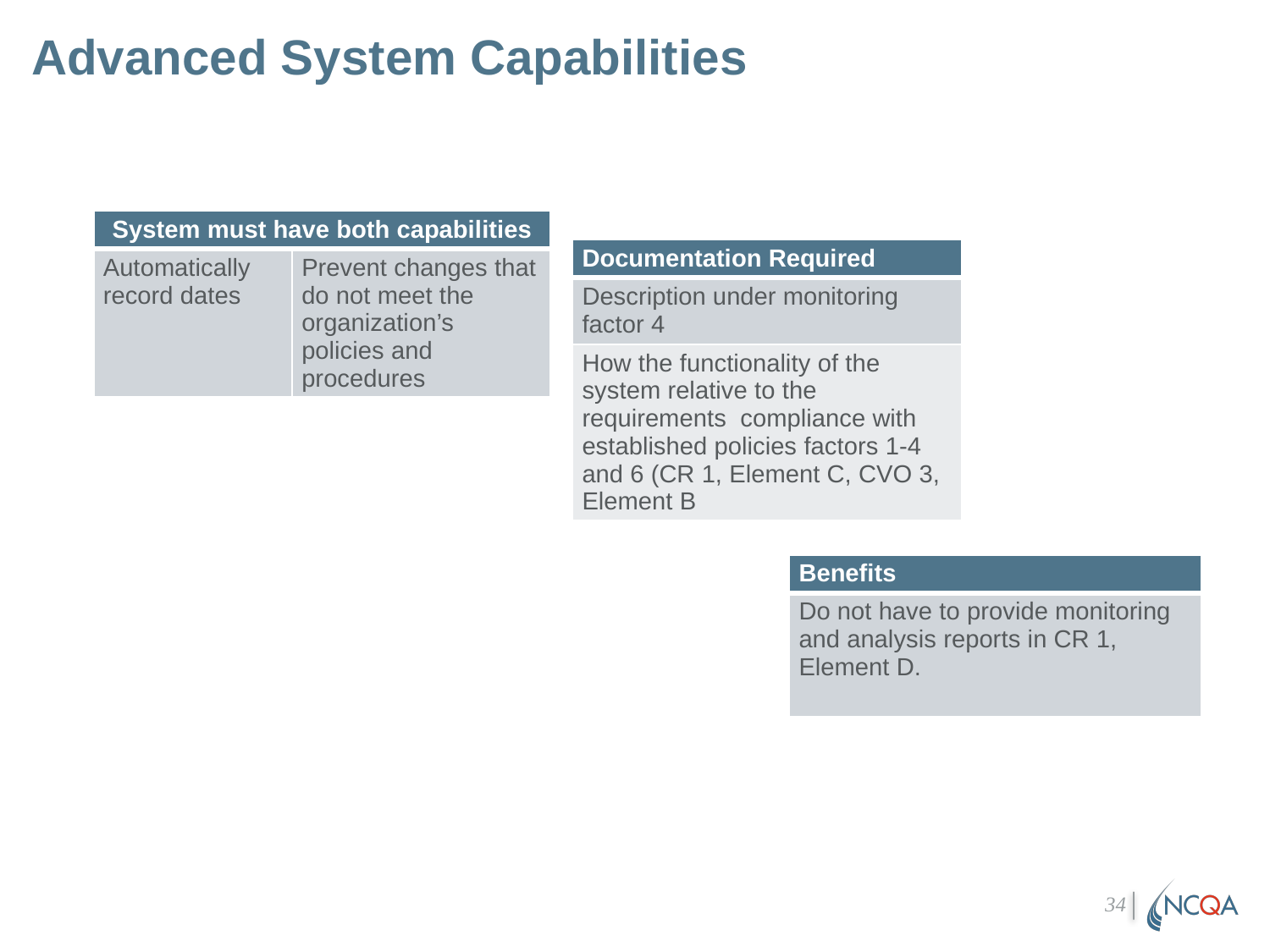

# Advanced System Capabilities
| System must have both capabilities |  |
| --- | --- |
| Automatically record dates | Prevent changes that do not meet the organization’s policies and procedures |
| Documentation Required |
| --- |
| Description under monitoring factor 4 |
| How the functionality of the system relative to the requirements compliance with established policies factors 1-4 and 6 (CR 1, Element C, CVO 3, Element B |
| Benefits |
| --- |
| Do not have to provide monitoring and analysis reports in CR 1, Element D. |
34